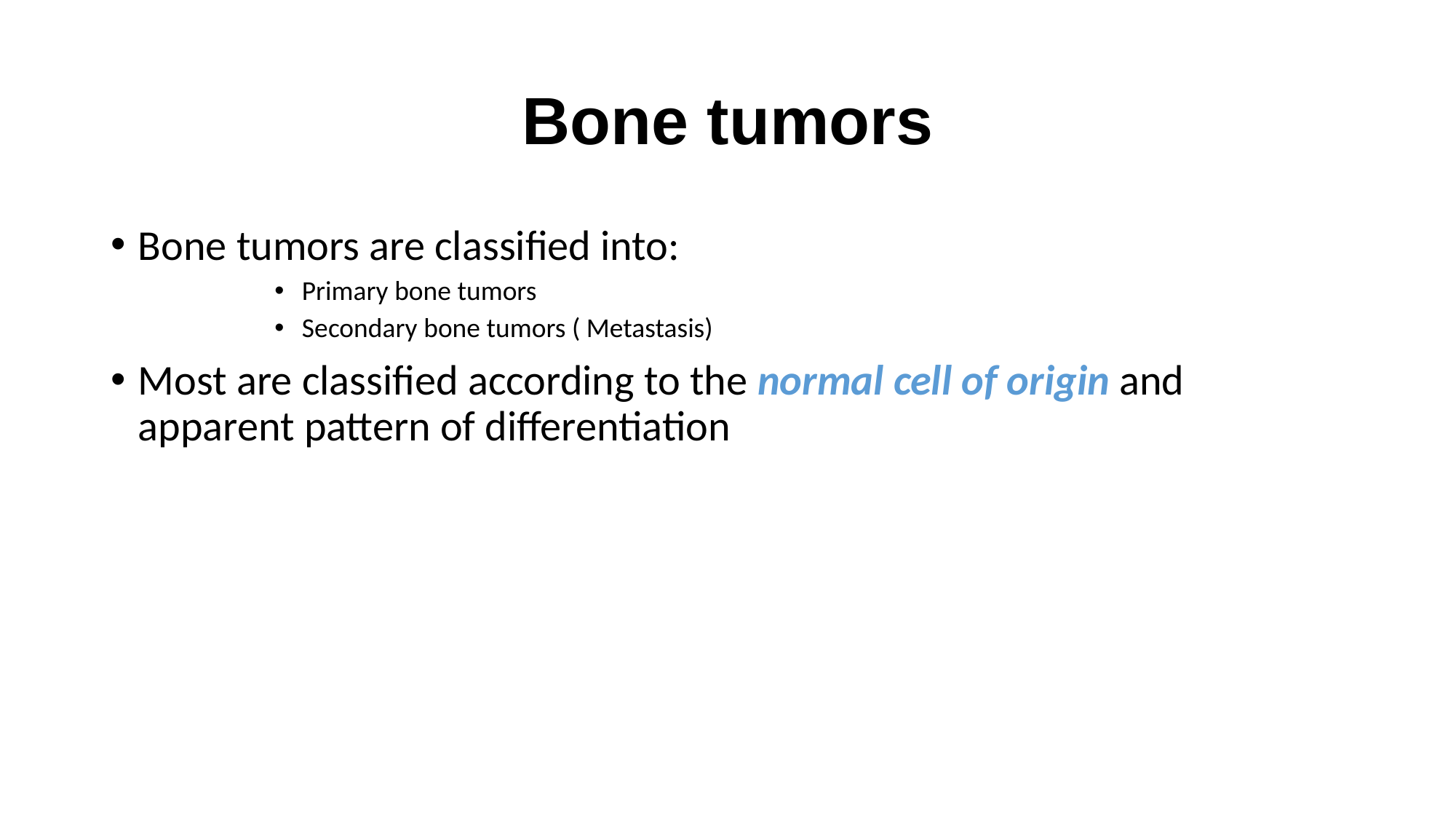

# Bone tumors
Bone tumors are classified into:
Primary bone tumors
Secondary bone tumors ( Metastasis)
Most are classified according to the normal cell of origin and apparent pattern of differentiation